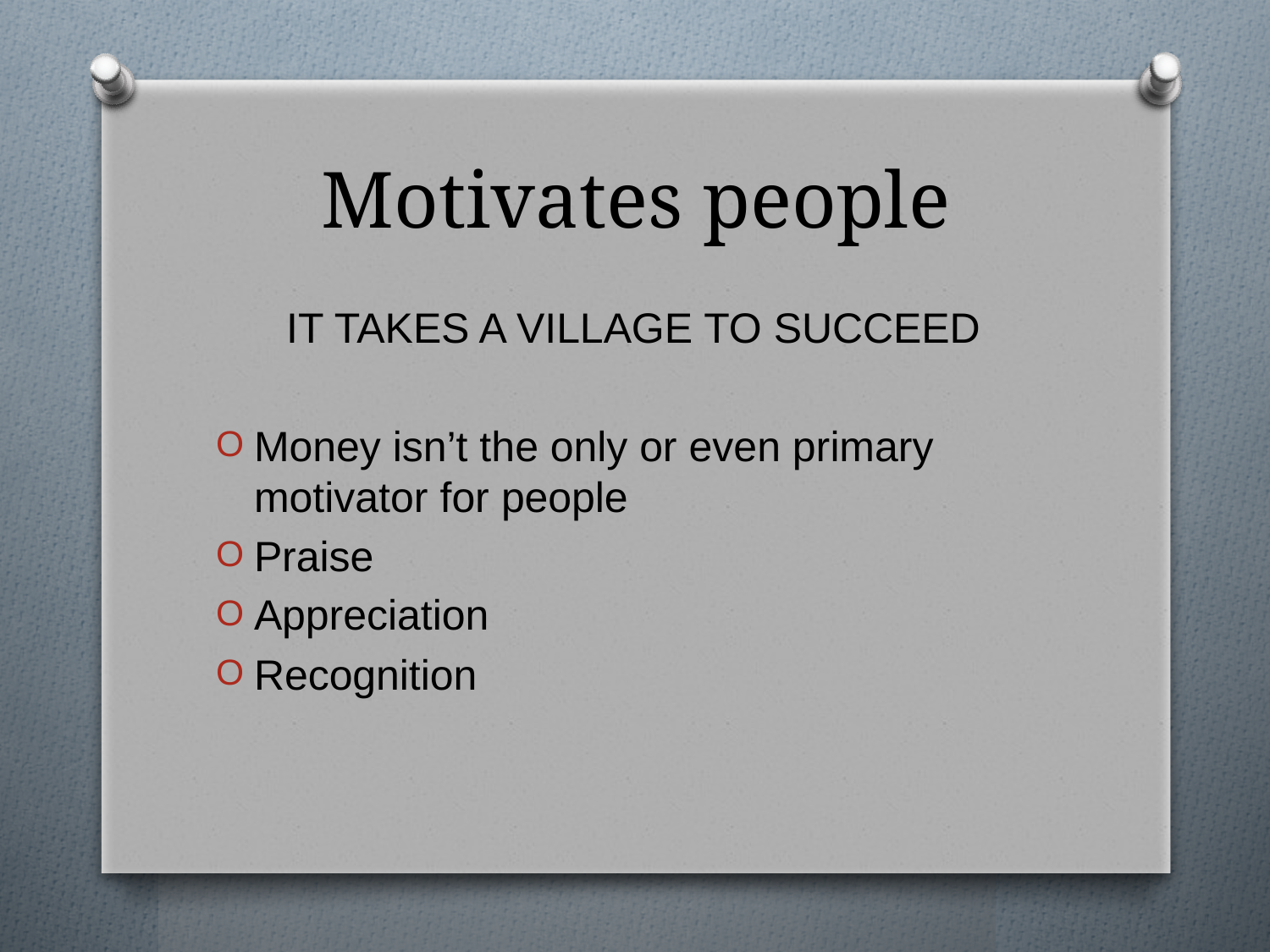

# Motivates people
IT TAKES A VILLAGE TO SUCCEED

Money isn’t the only or even primary motivator for people
Praise
Appreciation
Recognition